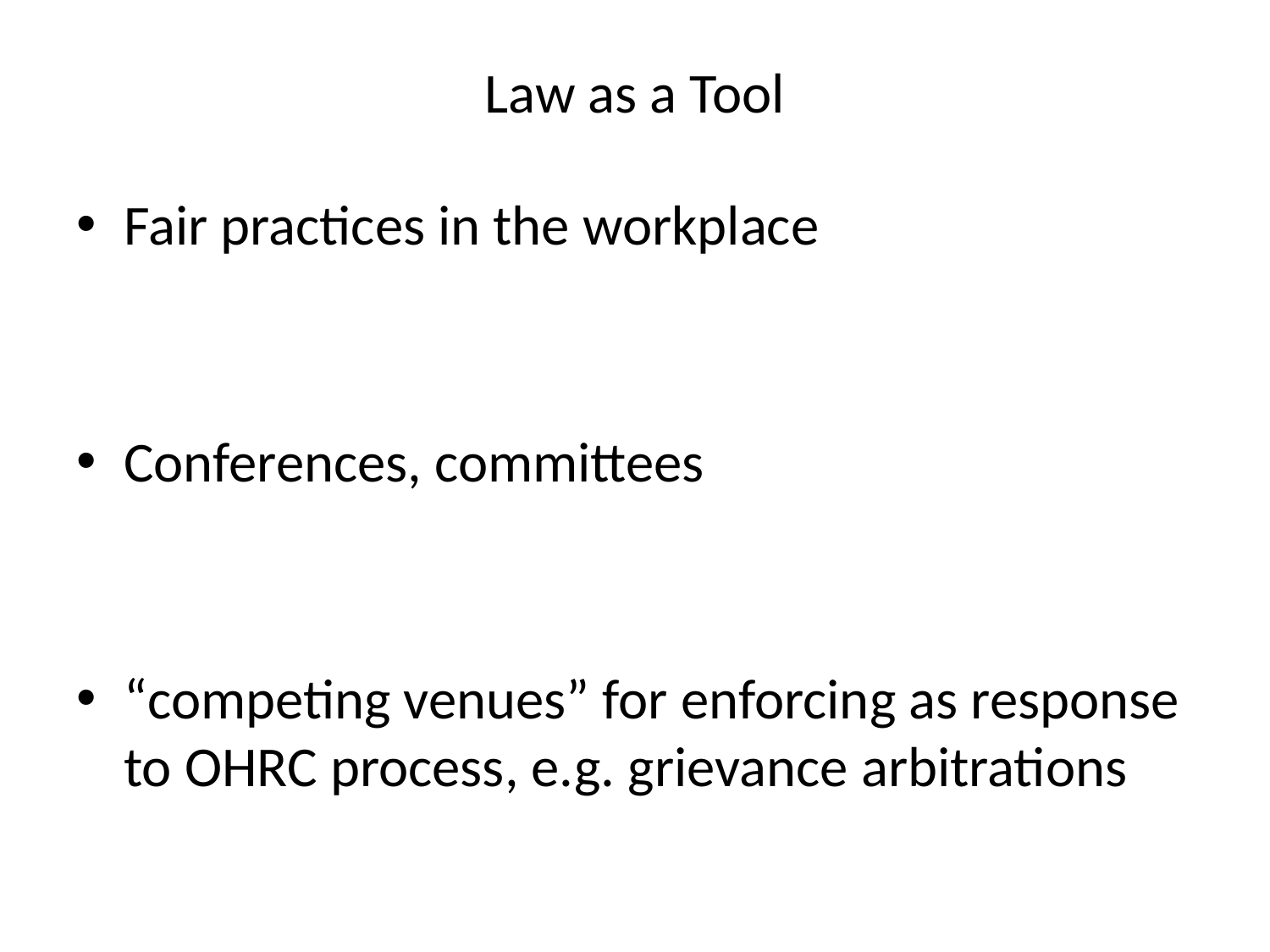

# Law as a Tool
Fair practices in the workplace

Conferences, committees

“competing venues” for enforcing as response to OHRC process, e.g. grievance arbitrations